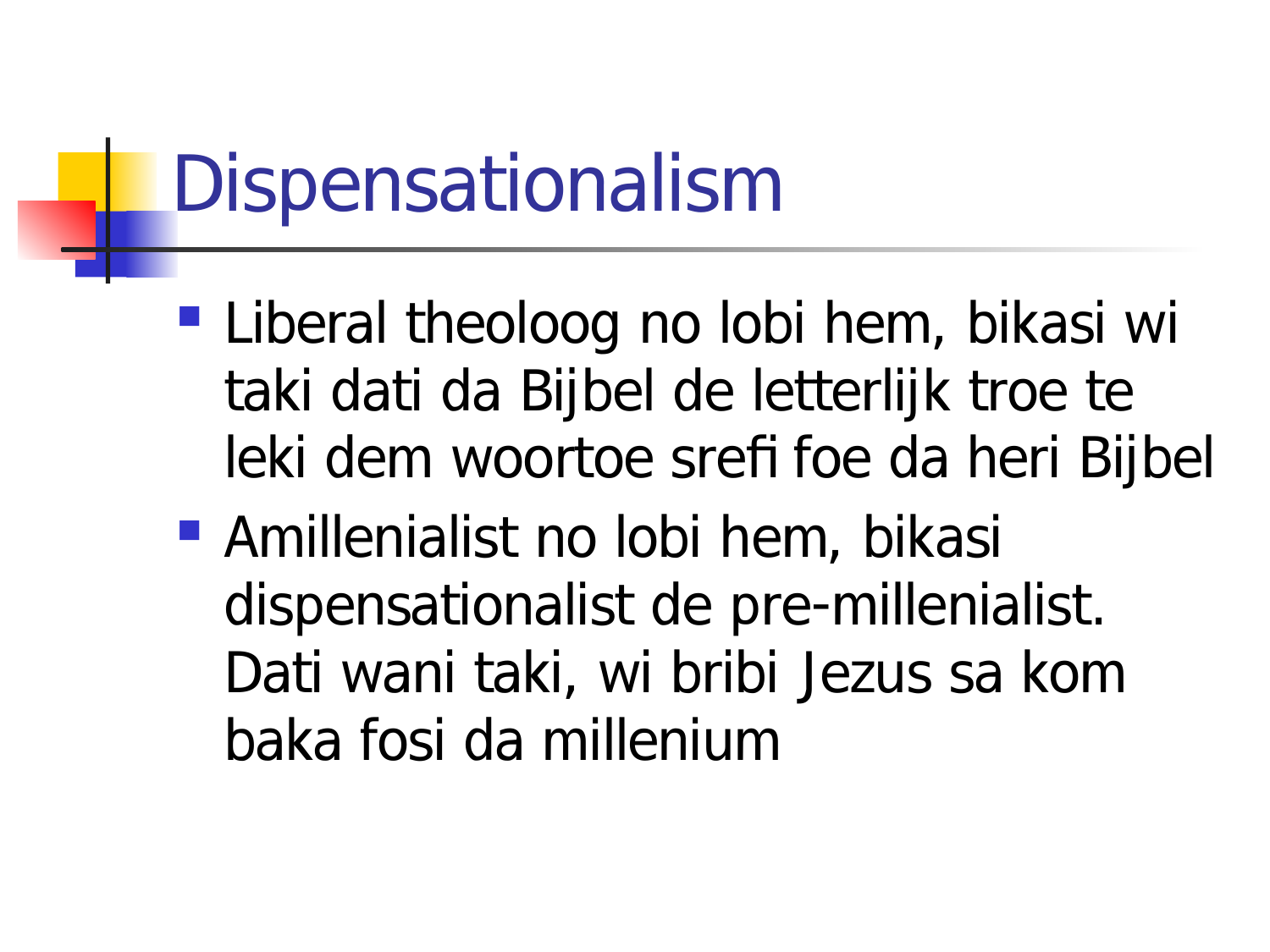

# Dispensationalism
Liberal theoloog no lobi hem, bikasi wi taki dati da Bijbel de letterlijk troe te leki dem woortoe srefi foe da heri Bijbel
Amillenialist no lobi hem, bikasi dispensationalist de pre-millenialist.  Dati wani taki, wi bribi Jezus sa kom baka fosi da millenium